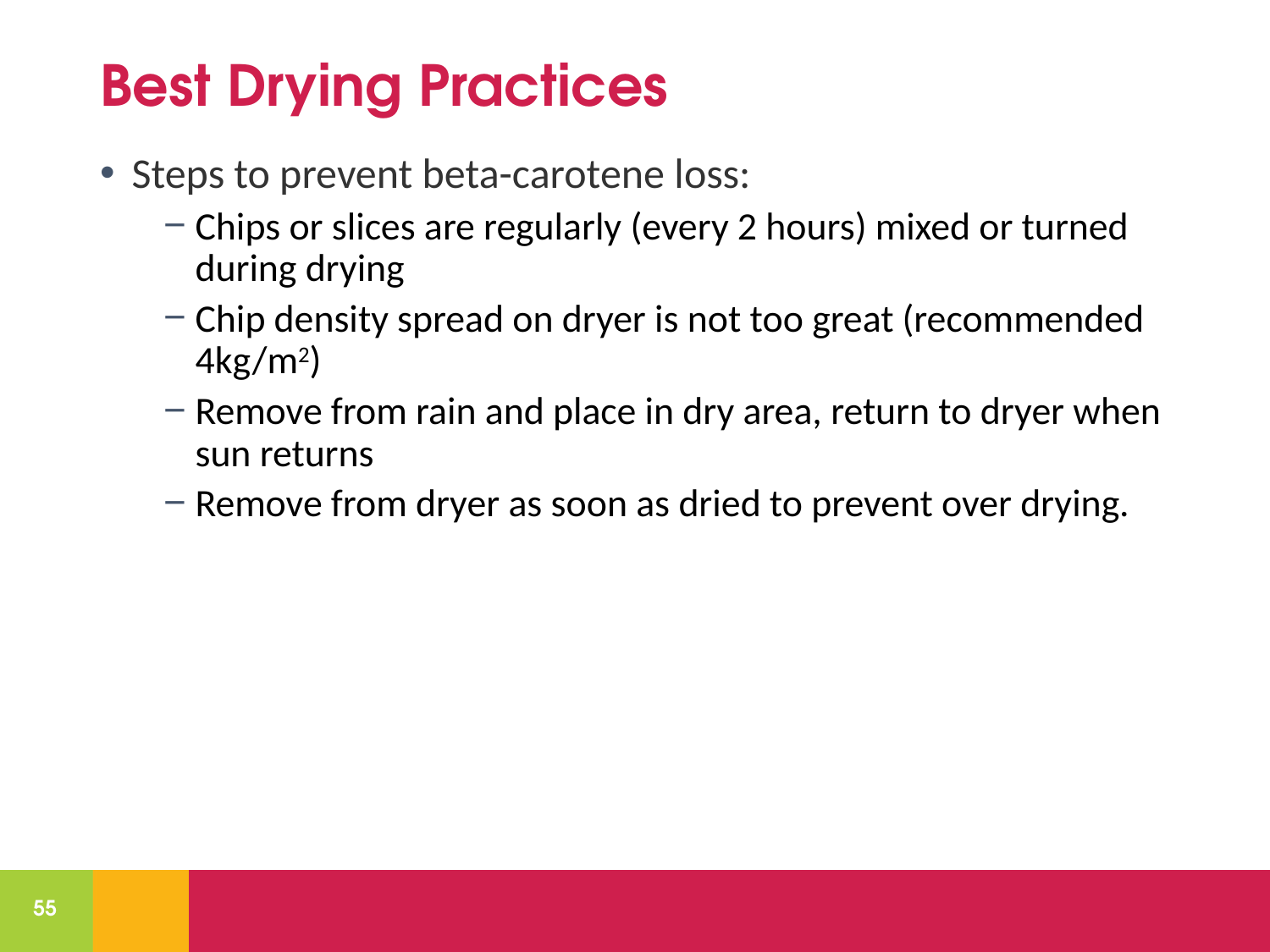

# Best Drying Practices
Steps to prevent beta-carotene loss:
Chips or slices are regularly (every 2 hours) mixed or turned during drying
Chip density spread on dryer is not too great (recommended 4kg/m2)
Remove from rain and place in dry area, return to dryer when sun returns
Remove from dryer as soon as dried to prevent over drying.
55